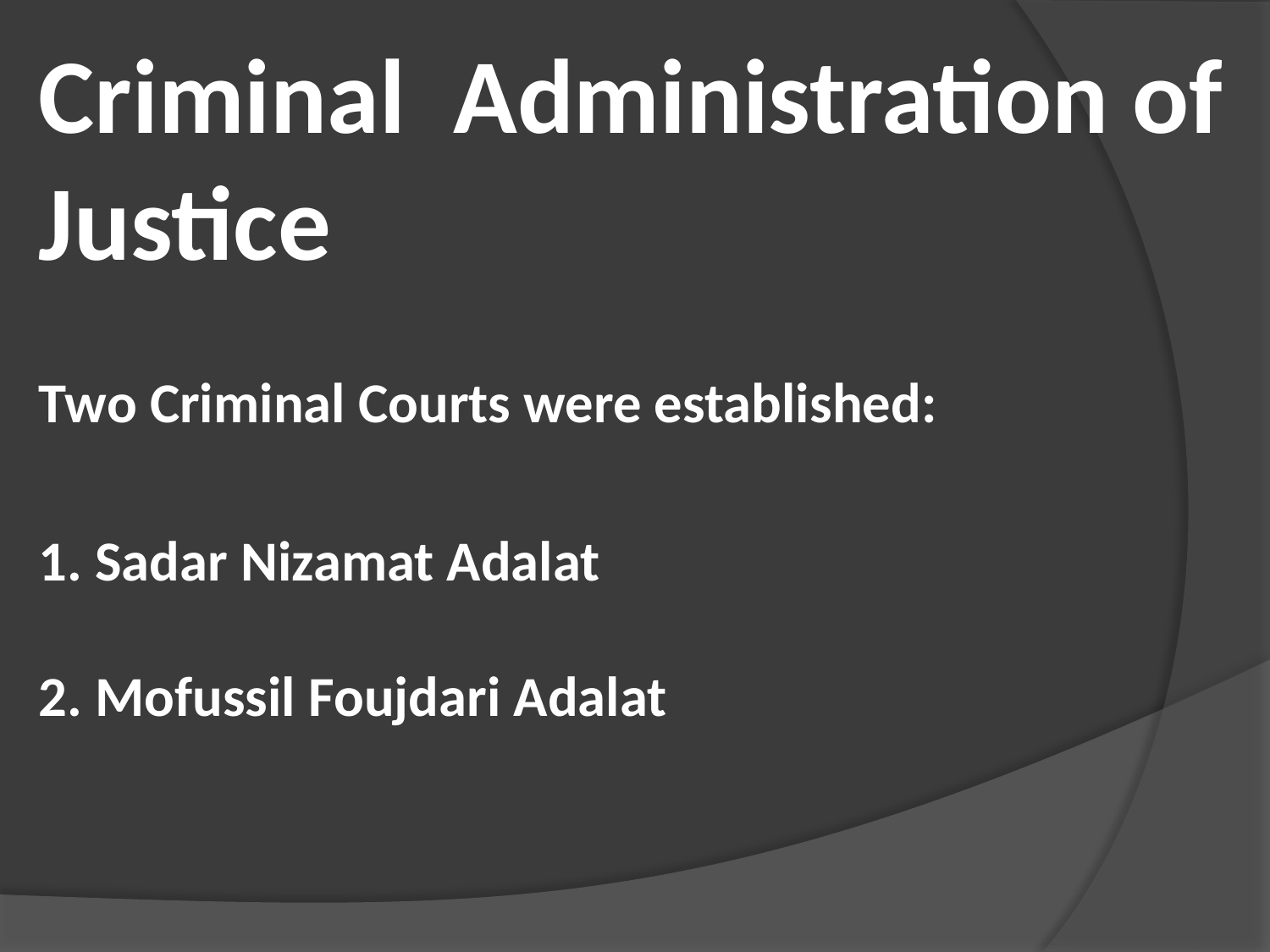

Criminal  Administration of Justice

Two Criminal Courts were established:

1. Sadar Nizamat Adalat
2. Mofussil Foujdari Adalat